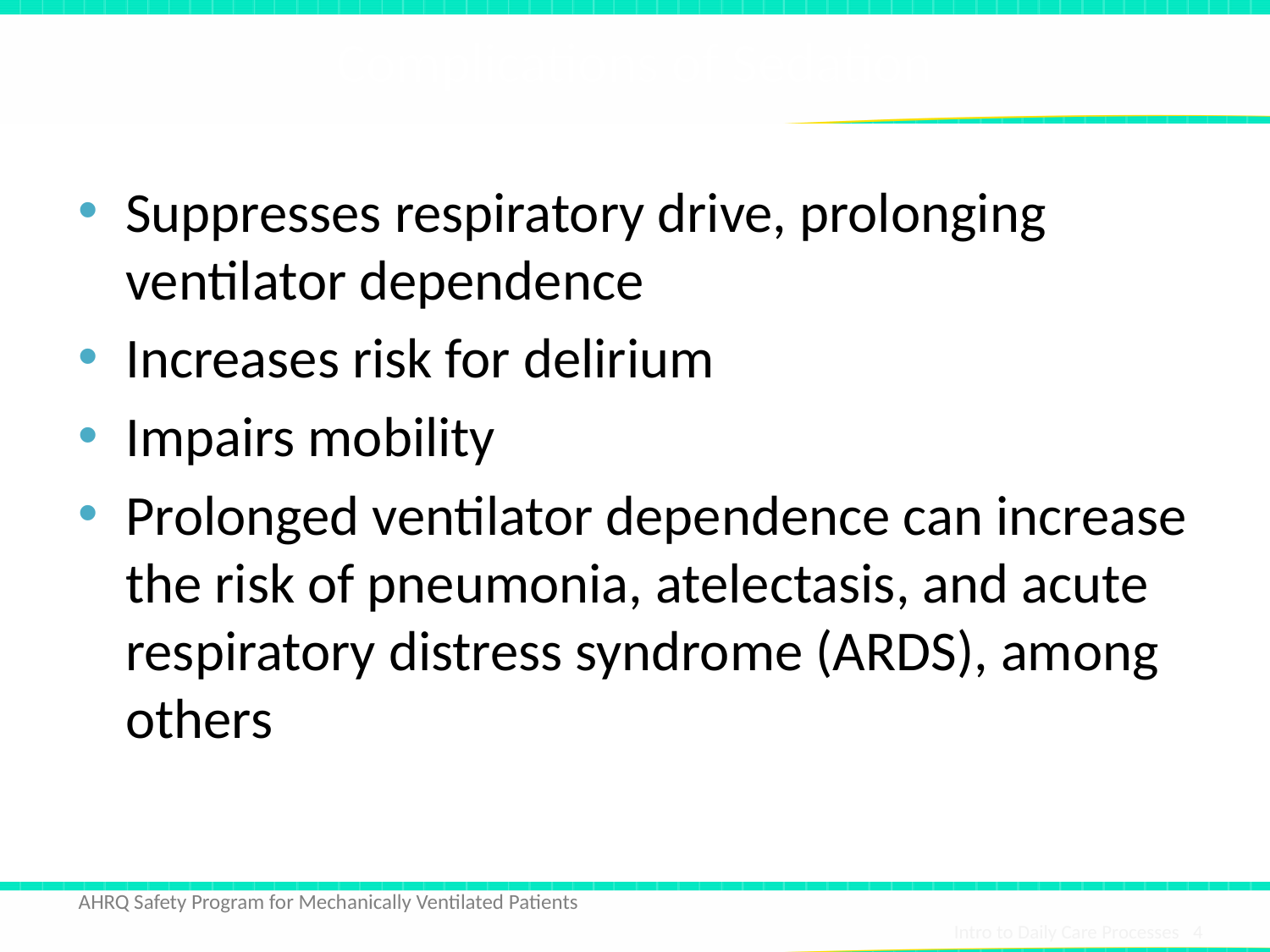

# Complications of Sedation
Suppresses respiratory drive, prolonging ventilator dependence
Increases risk for delirium
Impairs mobility
Prolonged ventilator dependence can increase the risk of pneumonia, atelectasis, and acute respiratory distress syndrome (ARDS), among others